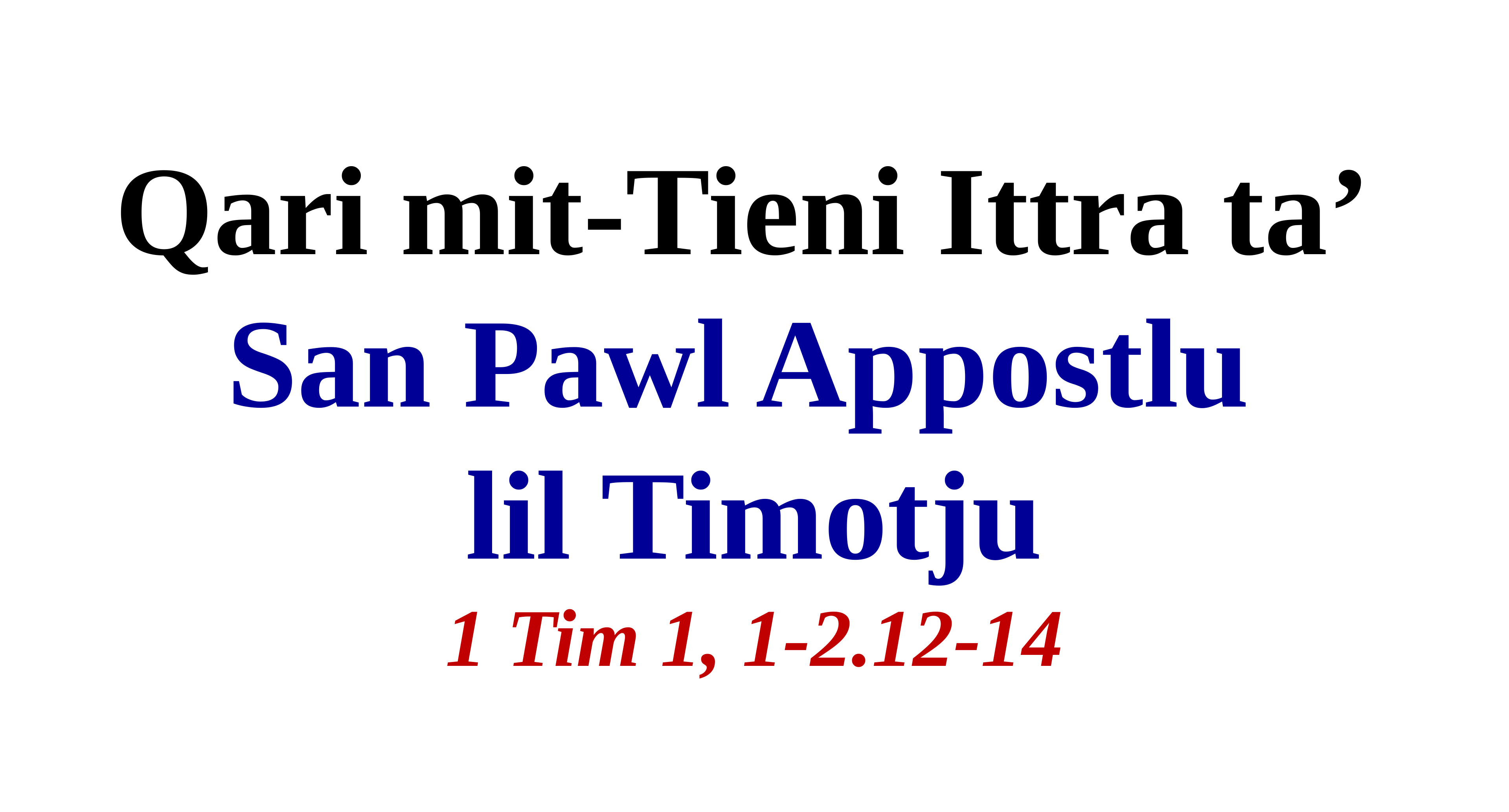

# Qari mit-Tieni Ittra ta’ San Pawl Appostlu lil Timotju 1 Tim 1, 1-2.12-14